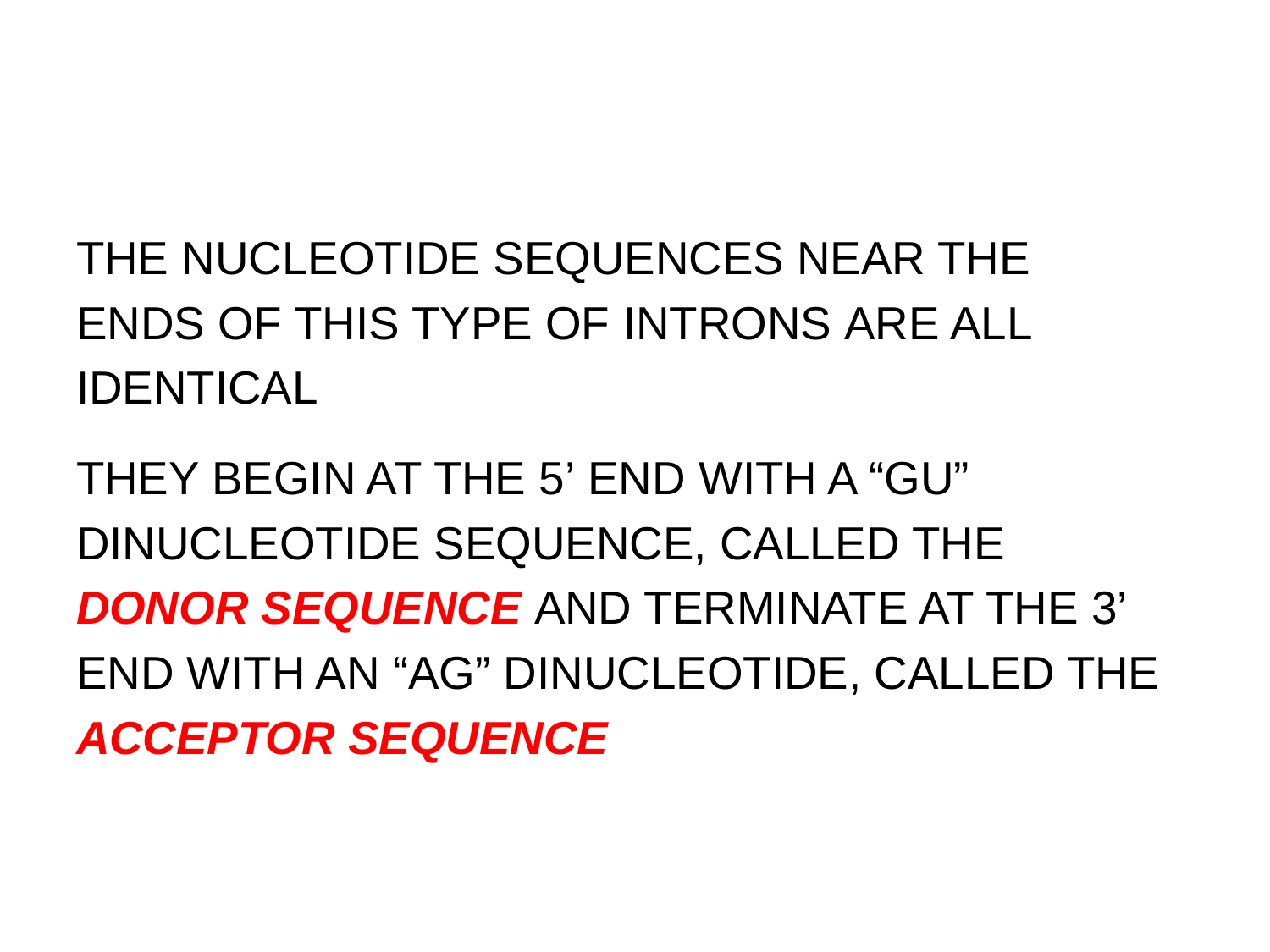

THE NUCLEOTIDE SEQUENCES NEAR THE
ENDS OF THIS TYPE OF INTRONS ARE ALL
IDENTICAL

THEY BEGIN AT THE 5’ END WITH A “GU”
DINUCLEOTIDE SEQUENCE, CALLED THE
DONOR SEQUENCE AND TERMINATE AT THE 3’
END WITH AN “AG” DINUCLEOTIDE, CALLED THE
ACCEPTOR SEQUENCE